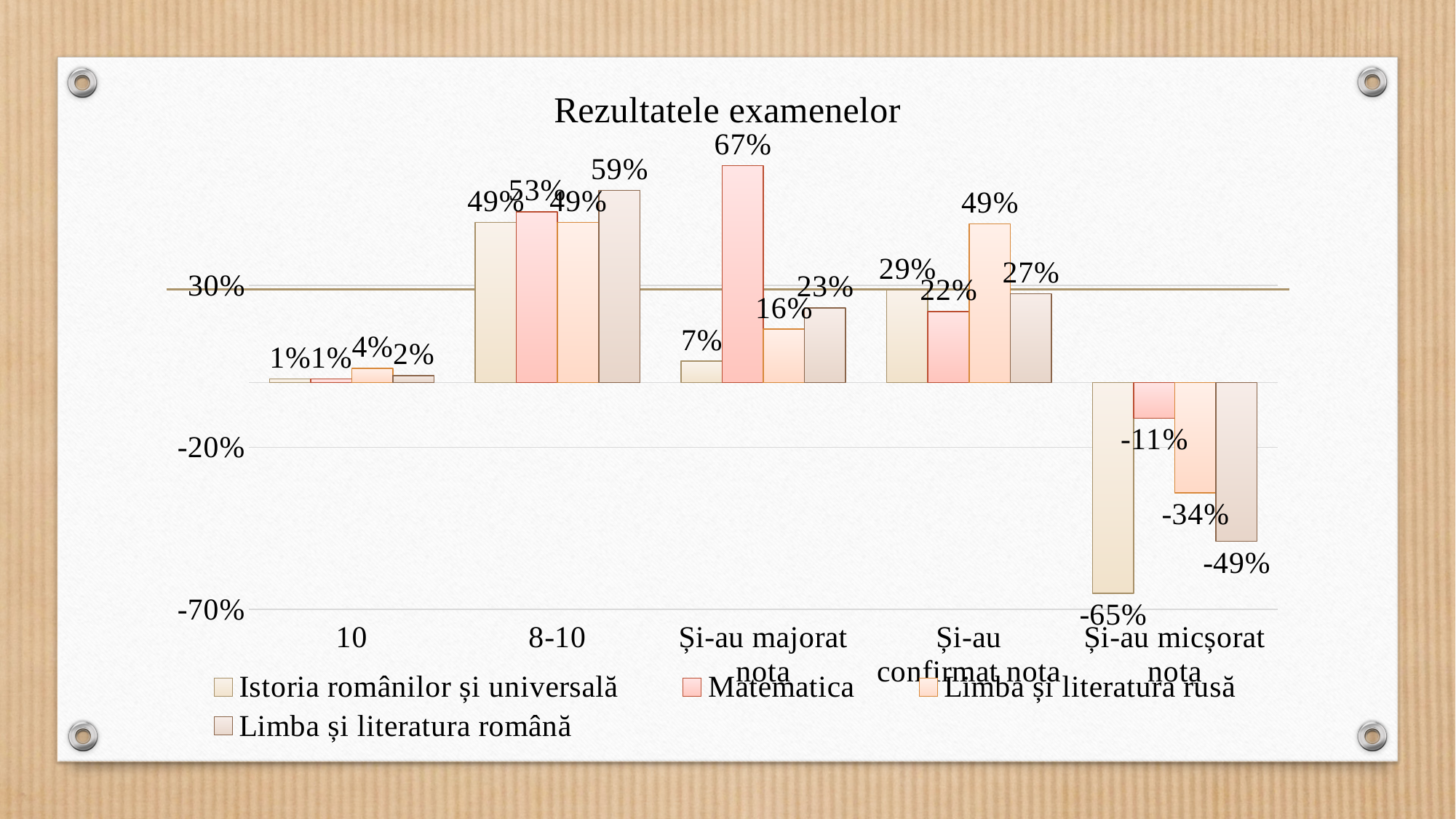

### Chart: Rezultatele examenelor

| Category | Istoria românilor și universală | Matematica | Limba și literatura rusă | Limba și literatura română |
|---|---|---|---|---|
| 10 | 0.010989010989010993 | 0.010989010989010993 | 0.043956043956043994 | 0.02197802197802199 |
| 8-10 | 0.4945054945054946 | 0.5274725274725275 | 0.4945054945054946 | 0.5934065934065934 |
| Și-au majorat nota | 0.06593406593406594 | 0.6700000000000005 | 0.16483516483516492 | 0.23076923076923095 |
| Și-au confirmat nota | 0.2857142857142859 | 0.21978021978021986 | 0.49000000000000016 | 0.2747252747252748 |
| Și-au micșorat nota | -0.6500000000000004 | -0.10989010989010993 | -0.34065934065934067 | -0.49000000000000016 |